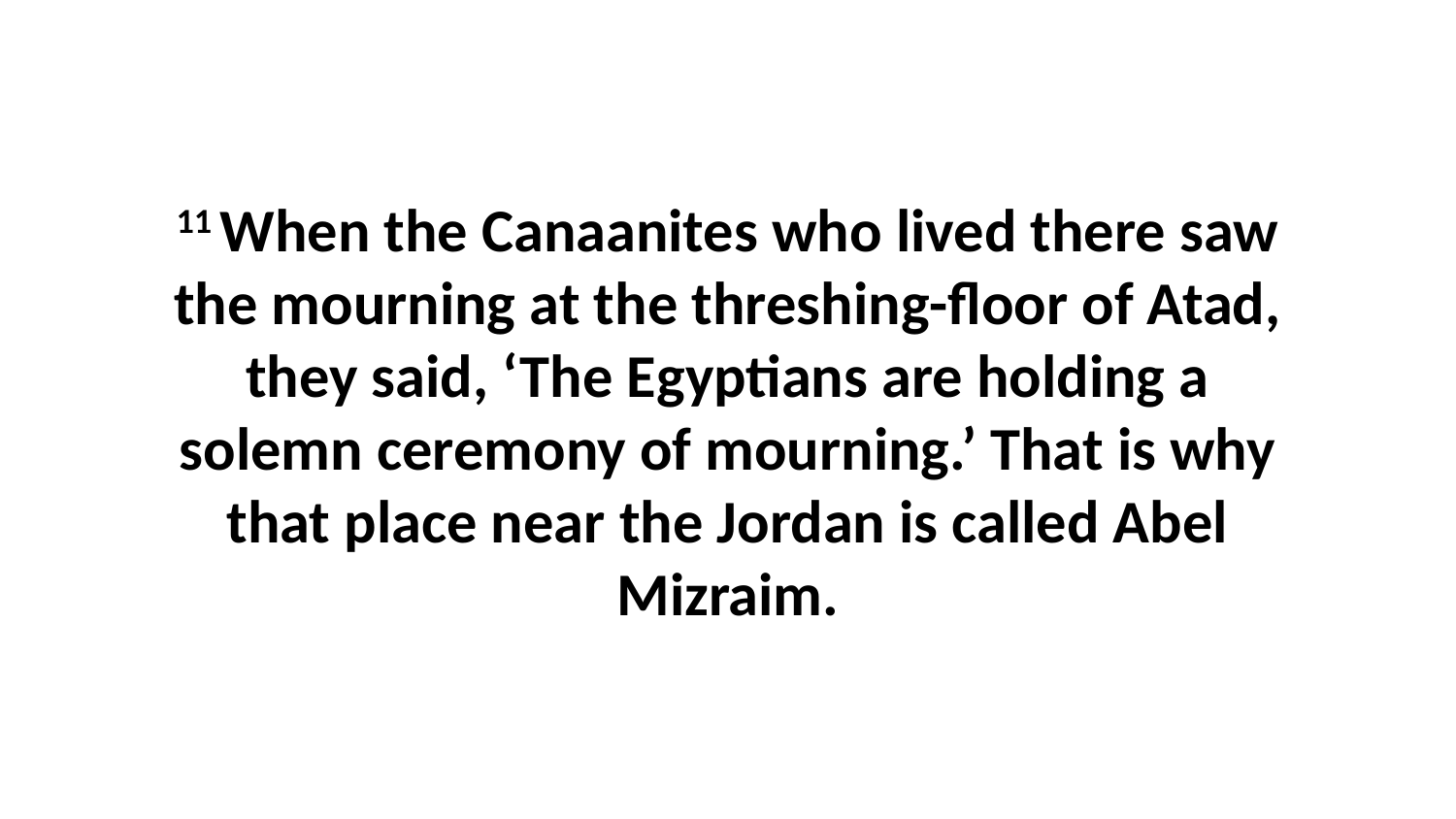

11 When the Canaanites who lived there saw the mourning at the threshing-floor of Atad, they said, ‘The Egyptians are holding a solemn ceremony of mourning.’ That is why that place near the Jordan is called Abel Mizraim.